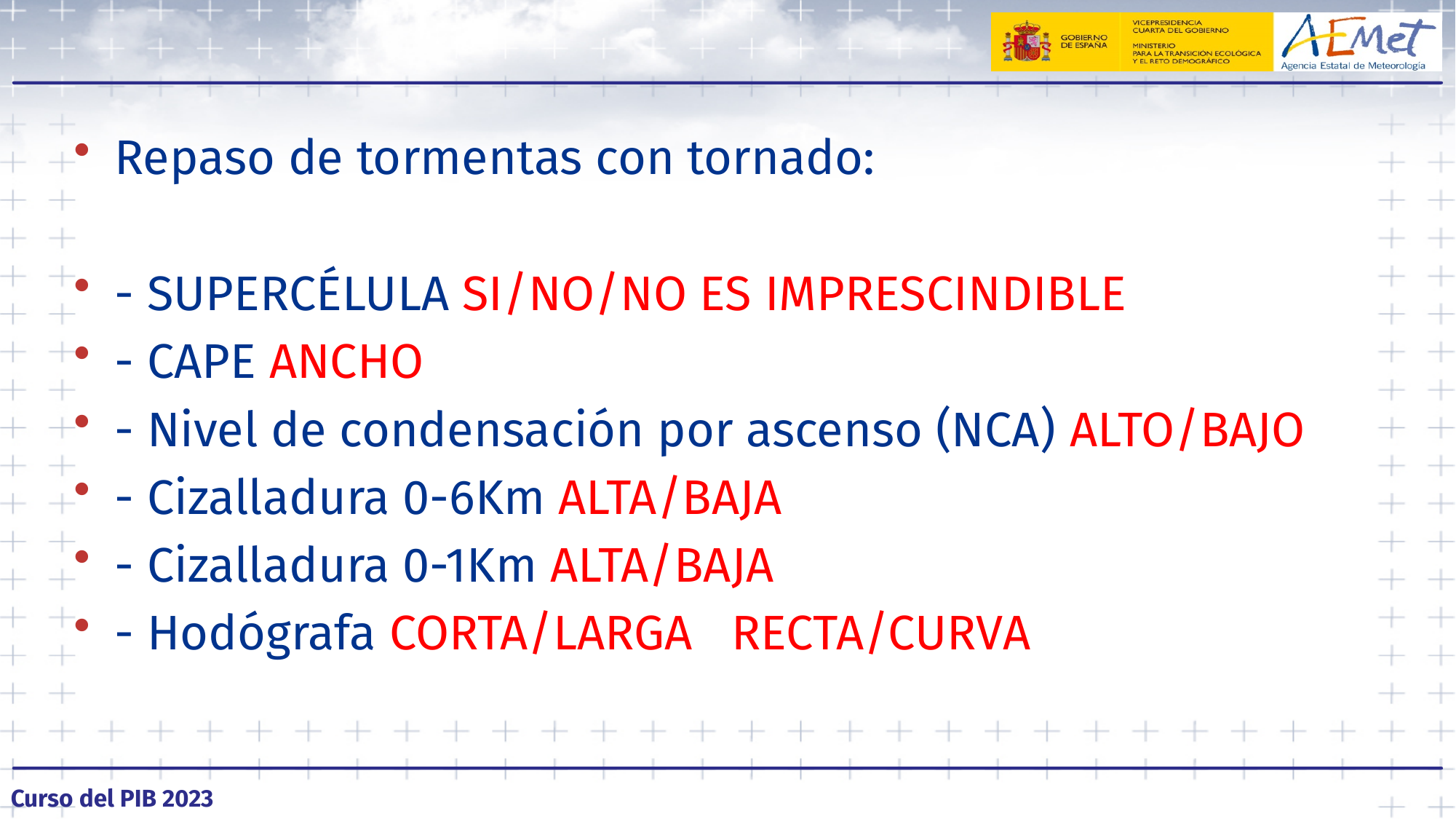

#
Repaso de tormentas con tornado:

- SUPERCÉLULA SI/NO/NO ES IMPRESCINDIBLE
- CAPE ANCHO
- Nivel de condensación por ascenso (NCA) ALTO/BAJO
- Cizalladura 0-6Km ALTA/BAJA
- Cizalladura 0-1Km ALTA/BAJA
- Hodógrafa CORTA/LARGA   RECTA/CURVA